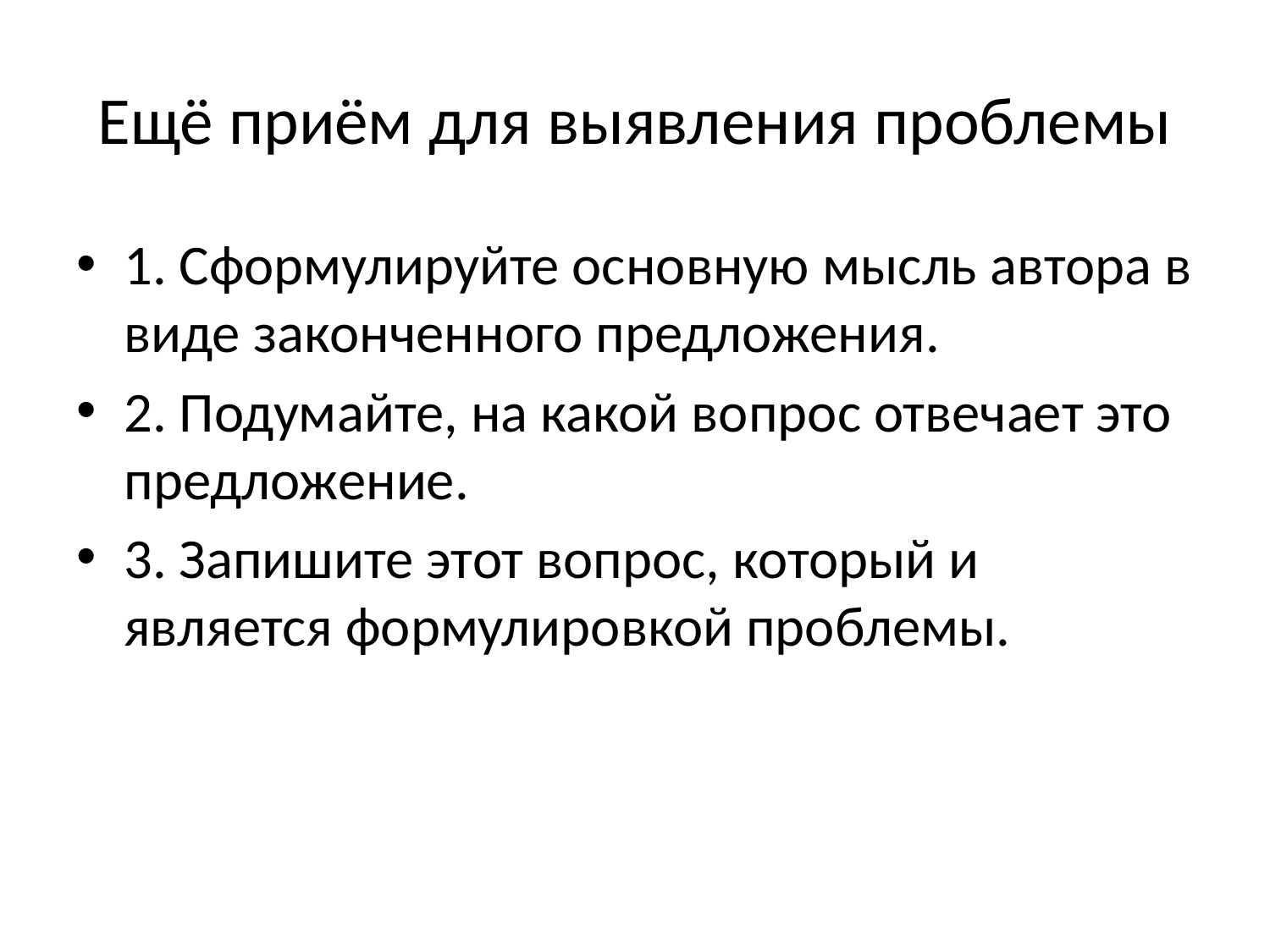

# Ещё приём для выявления проблемы
1. Сформулируйте основную мысль автора в виде законченного предложения.
2. Подумайте, на какой вопрос отвечает это предложение.
3. Запишите этот вопрос, который и является формулировкой проблемы.